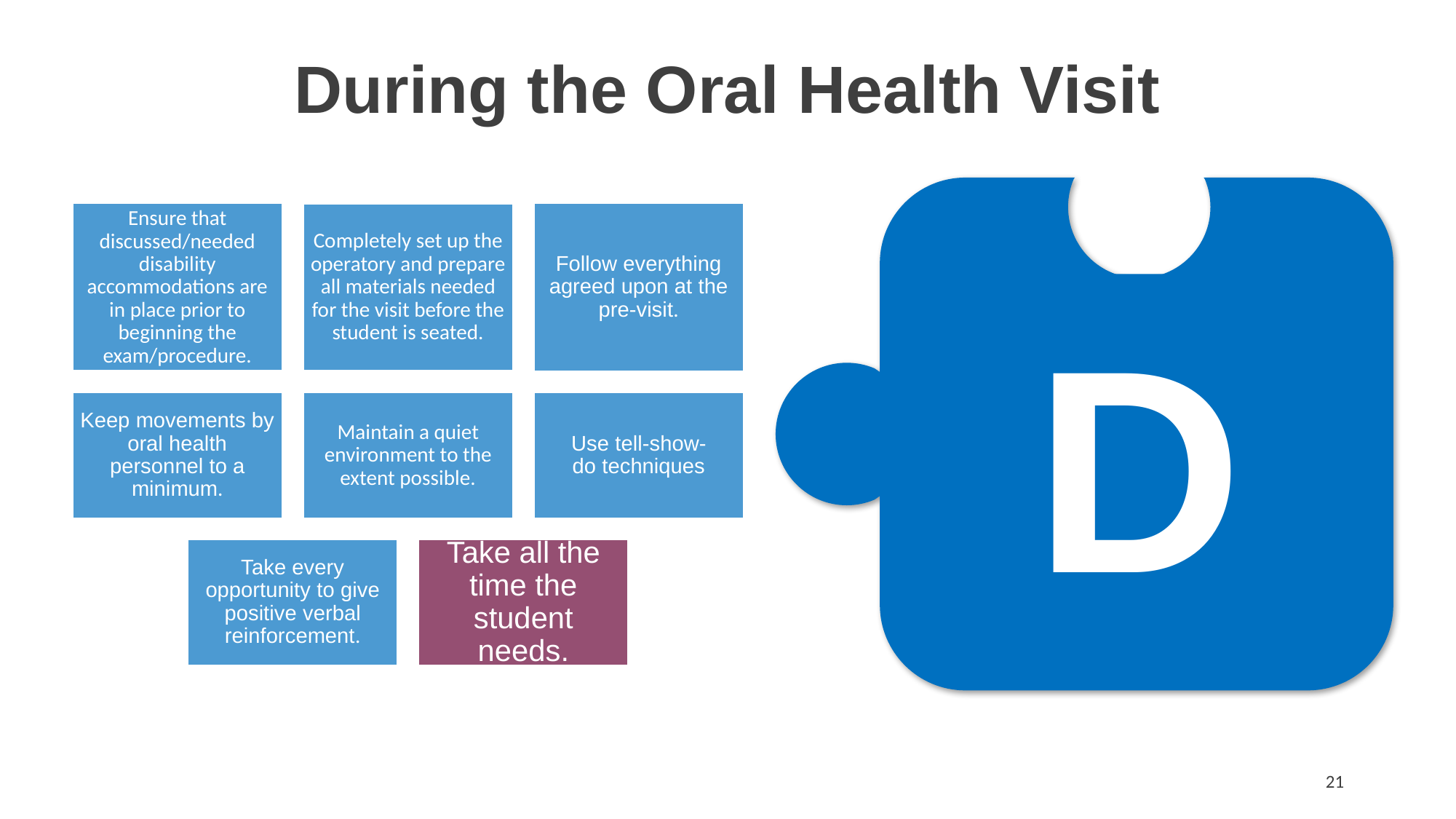

During the Oral Health Visit

D
Ensure that discussed/needed disability accommodations are in place prior to beginning the exam/procedure.
Completely set up the operatory and prepare all materials needed for the visit before the student is seated.
Follow everything agreed upon at the pre-visit.
Keep movements by oral health personnel to a minimum.
Maintain a quiet environment to the extent possible.
Use tell-show-do techniques
Take every opportunity to give positive verbal reinforcement.
Take all the time the student needs.
21